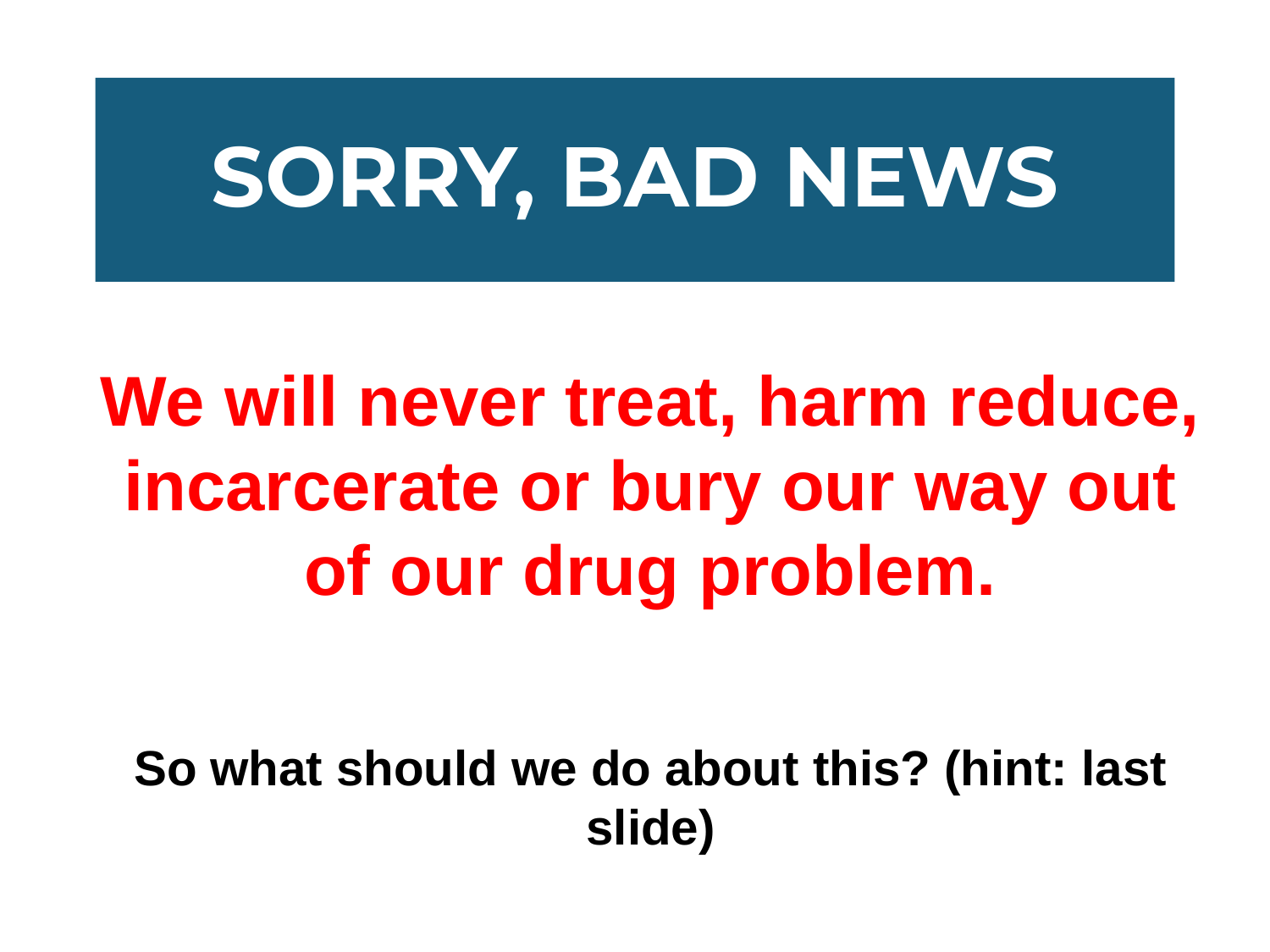

# SORRY, BAD NEWS
We will never treat, harm reduce, incarcerate or bury our way out of our drug problem.

So what should we do about this? (hint: last slide)